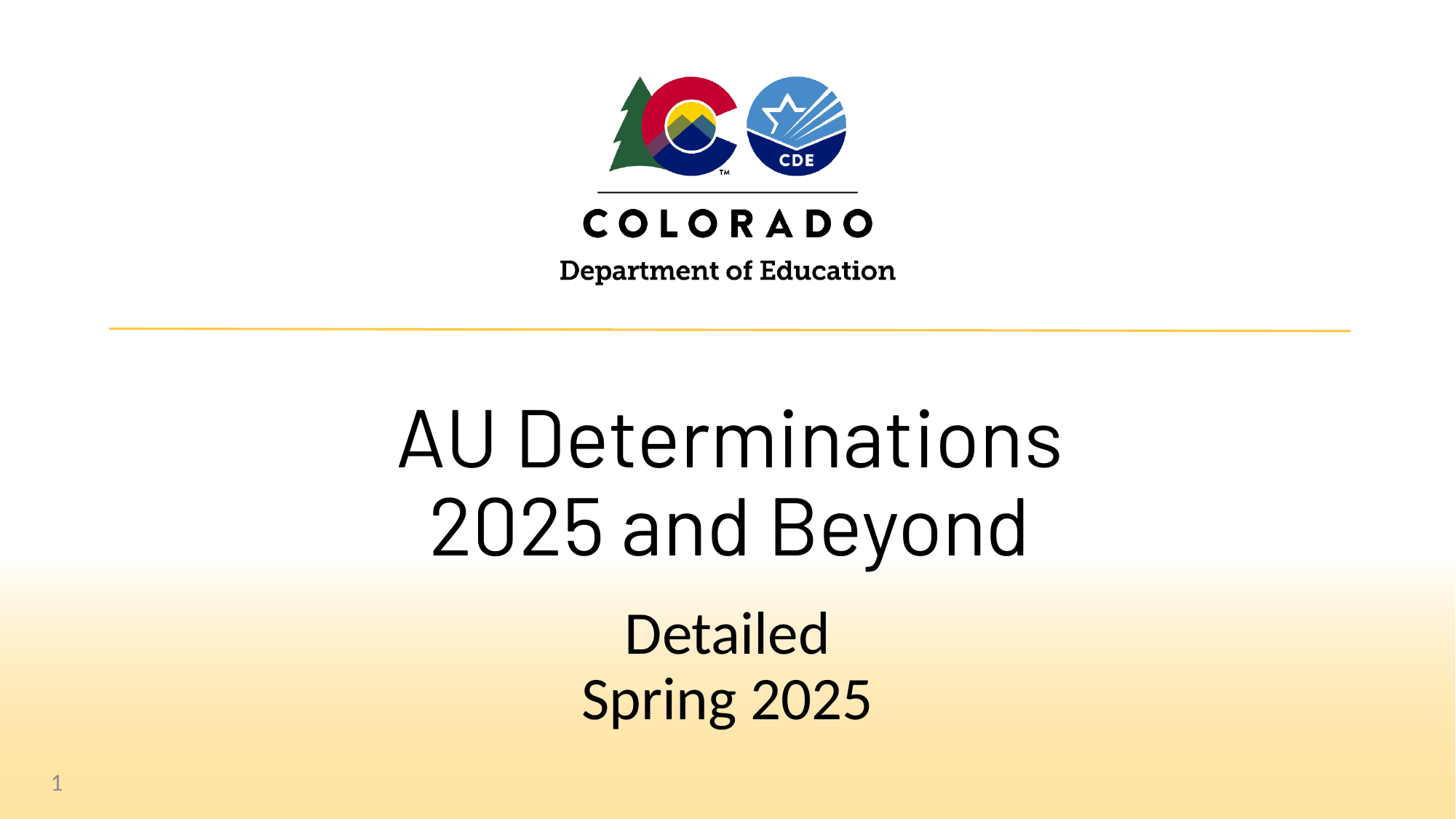

# AU Determinations 2025 and Beyond
Detailed
Spring 2025
1